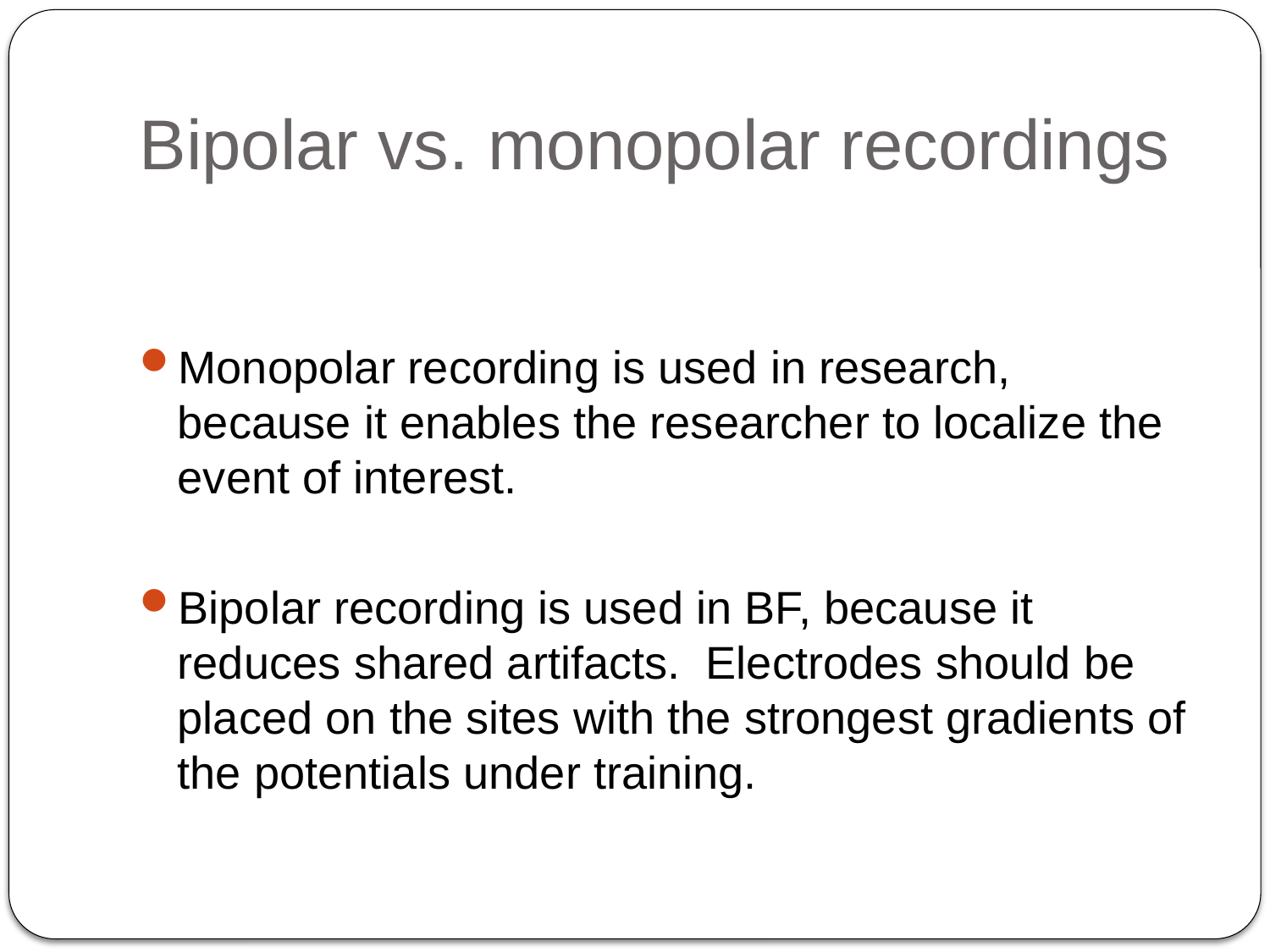

# Bipolar vs. monopolar recordings

Monopolar recording is used in research, because it enables the researcher to localize the event of interest.

Bipolar recording is used in BF, because it reduces shared artifacts.  Electrodes should be placed on the sites with the strongest gradients of the potentials under training.